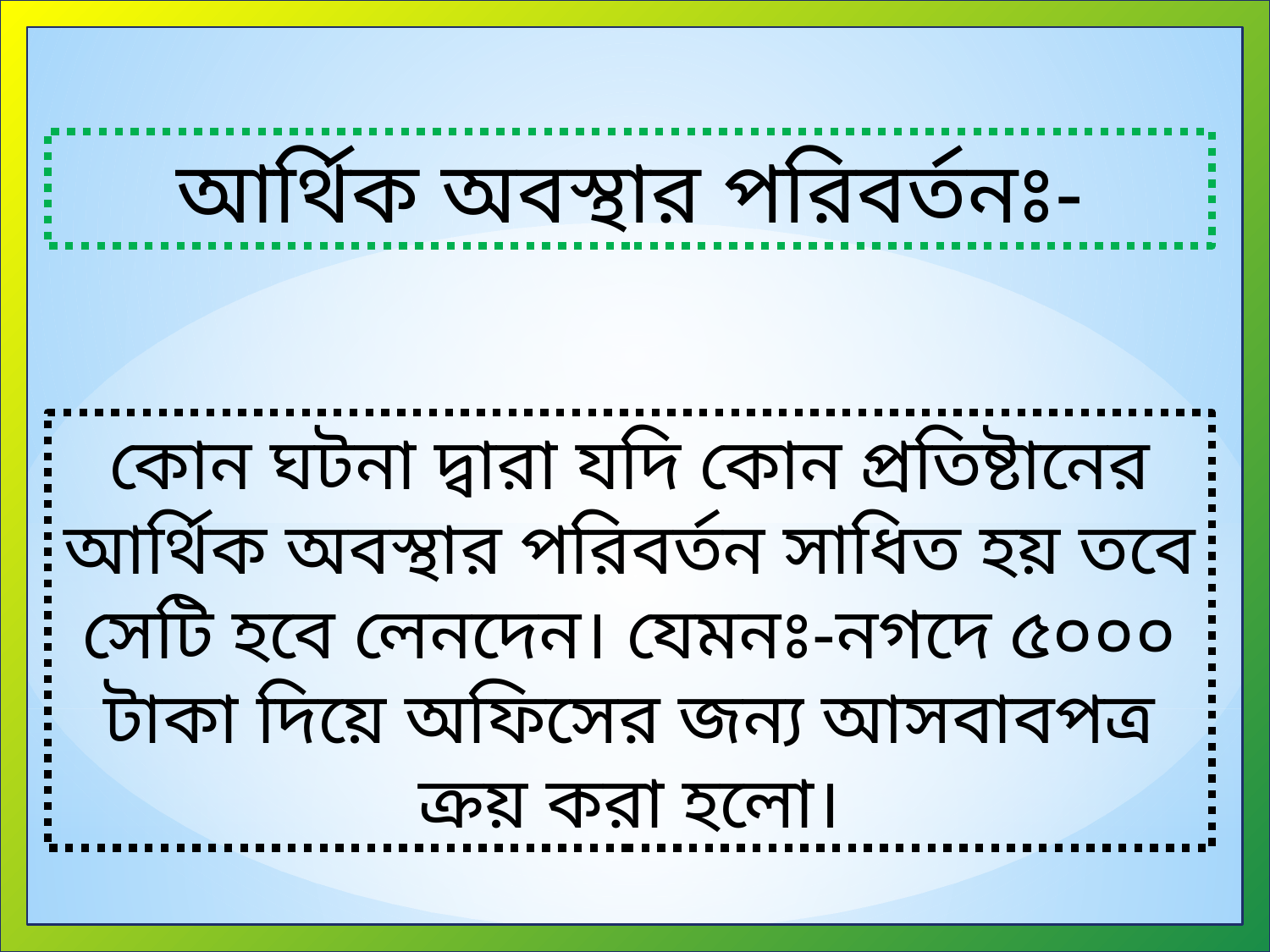

আর্থিক অবস্থার পরিবর্তনঃ-
কোন ঘটনা দ্বারা যদি কোন প্রতিষ্টানের আর্থিক অবস্থার পরিবর্তন সাধিত হয় তবে সেটি হবে লেনদেন। যেমনঃ-নগদে ৫০০০ টাকা দিয়ে অফিসের জন্য আসবাবপত্র ক্রয় করা হলো।